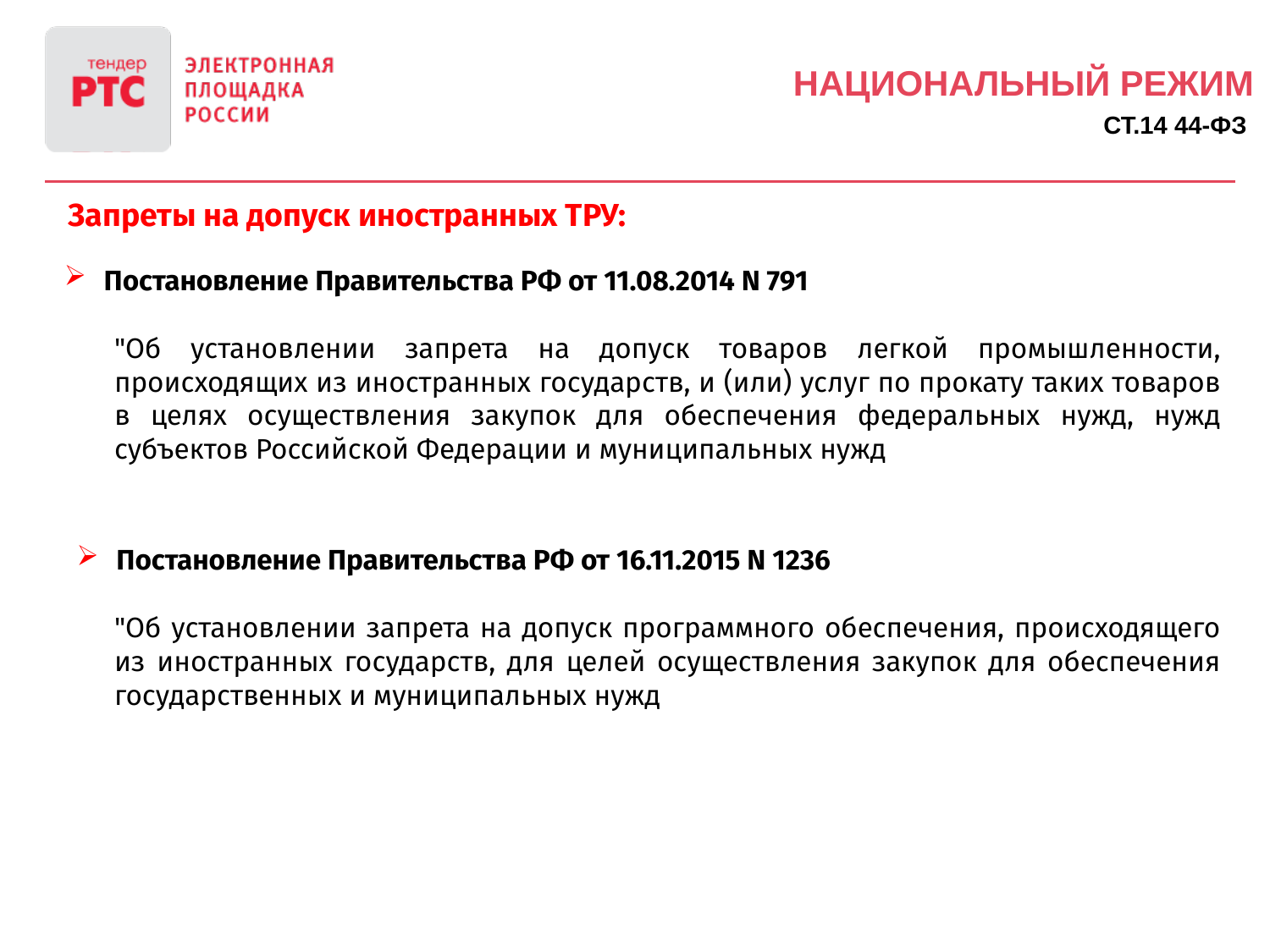

Национальный режим
Ст.14 44-ФЗ
Запреты на допуск иностранных ТРУ:
Постановление Правительства РФ от 11.08.2014 N 791

"Об установлении запрета на допуск товаров легкой промышленности, происходящих из иностранных государств, и (или) услуг по прокату таких товаров в целях осуществления закупок для обеспечения федеральных нужд, нужд субъектов Российской Федерации и муниципальных нужд
Постановление Правительства РФ от 16.11.2015 N 1236

"Об установлении запрета на допуск программного обеспечения, происходящего из иностранных государств, для целей осуществления закупок для обеспечения государственных и муниципальных нужд